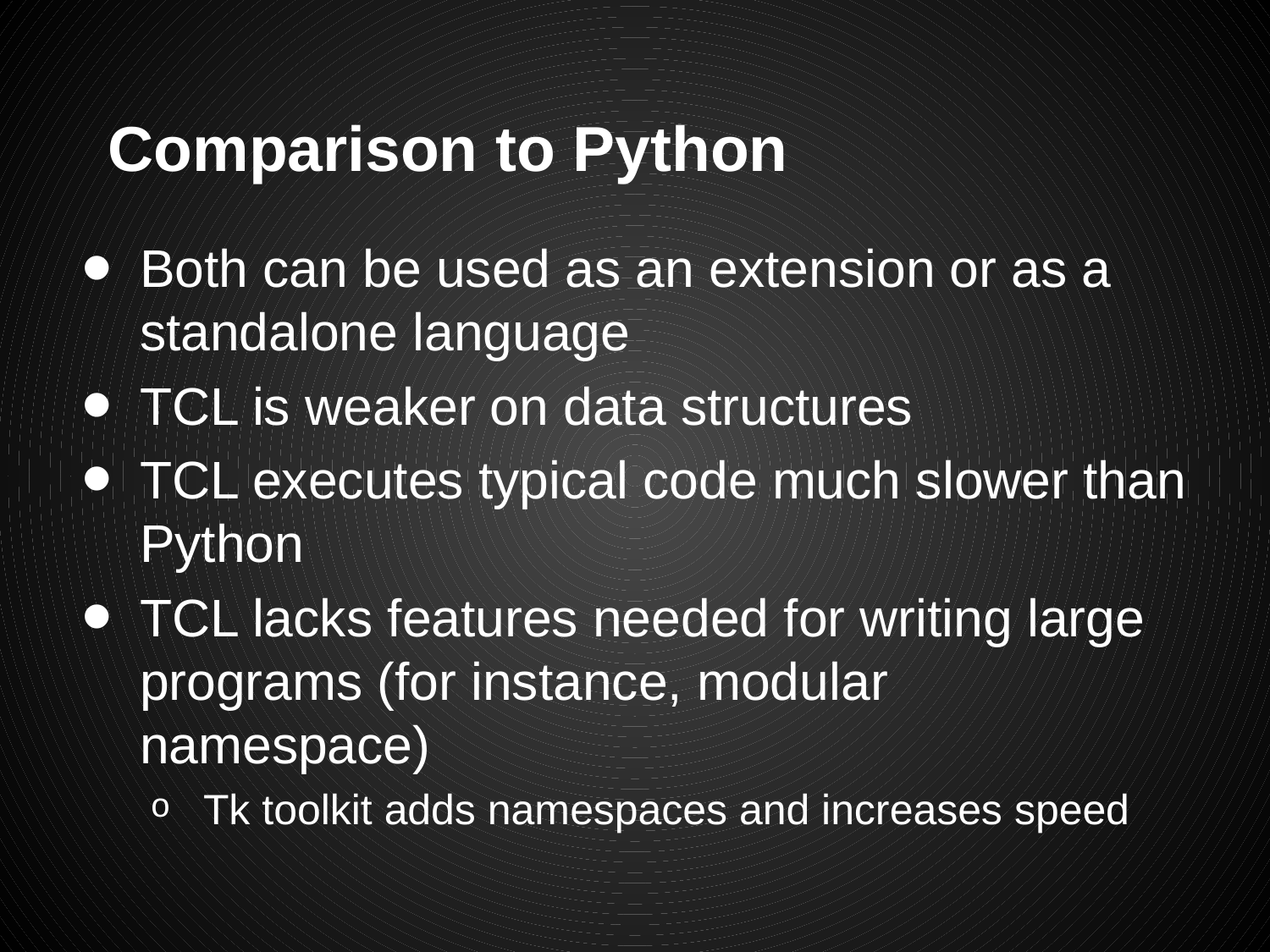

# Comparison to Python
Both can be used as an extension or as a standalone language
TCL is weaker on data structures
TCL executes typical code much slower than Python
TCL lacks features needed for writing large programs (for instance, modular namespace)
Tk toolkit adds namespaces and increases speed